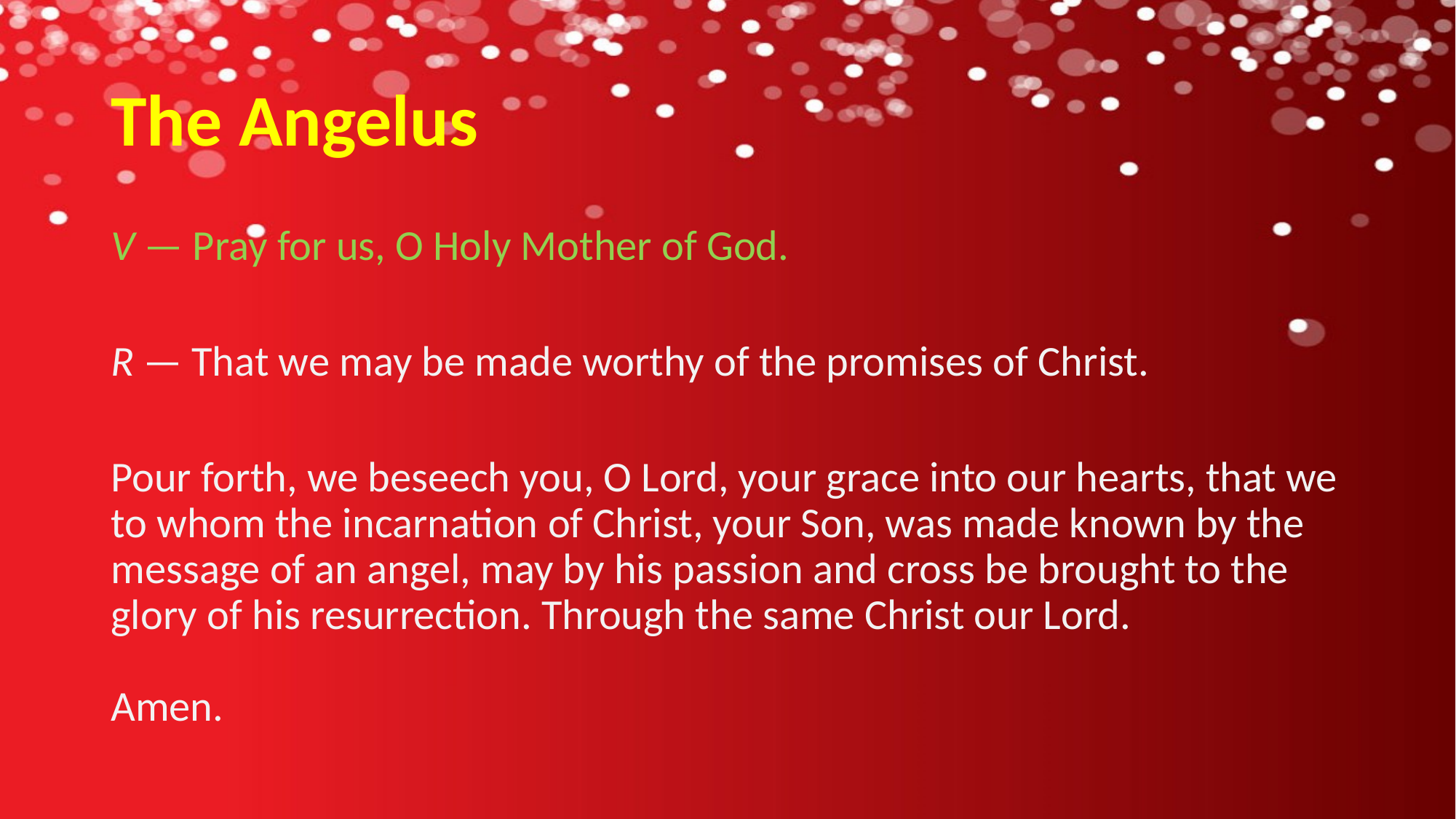

# The Angelus
V — Pray for us, O Holy Mother of God.

R — That we may be made worthy of the promises of Christ.

Pour forth, we beseech you, O Lord, your grace into our hearts, that we to whom the incarnation of Christ, your Son, was made known by the message of an angel, may by his passion and cross be brought to the glory of his resurrection. Through the same Christ our Lord.
Amen.